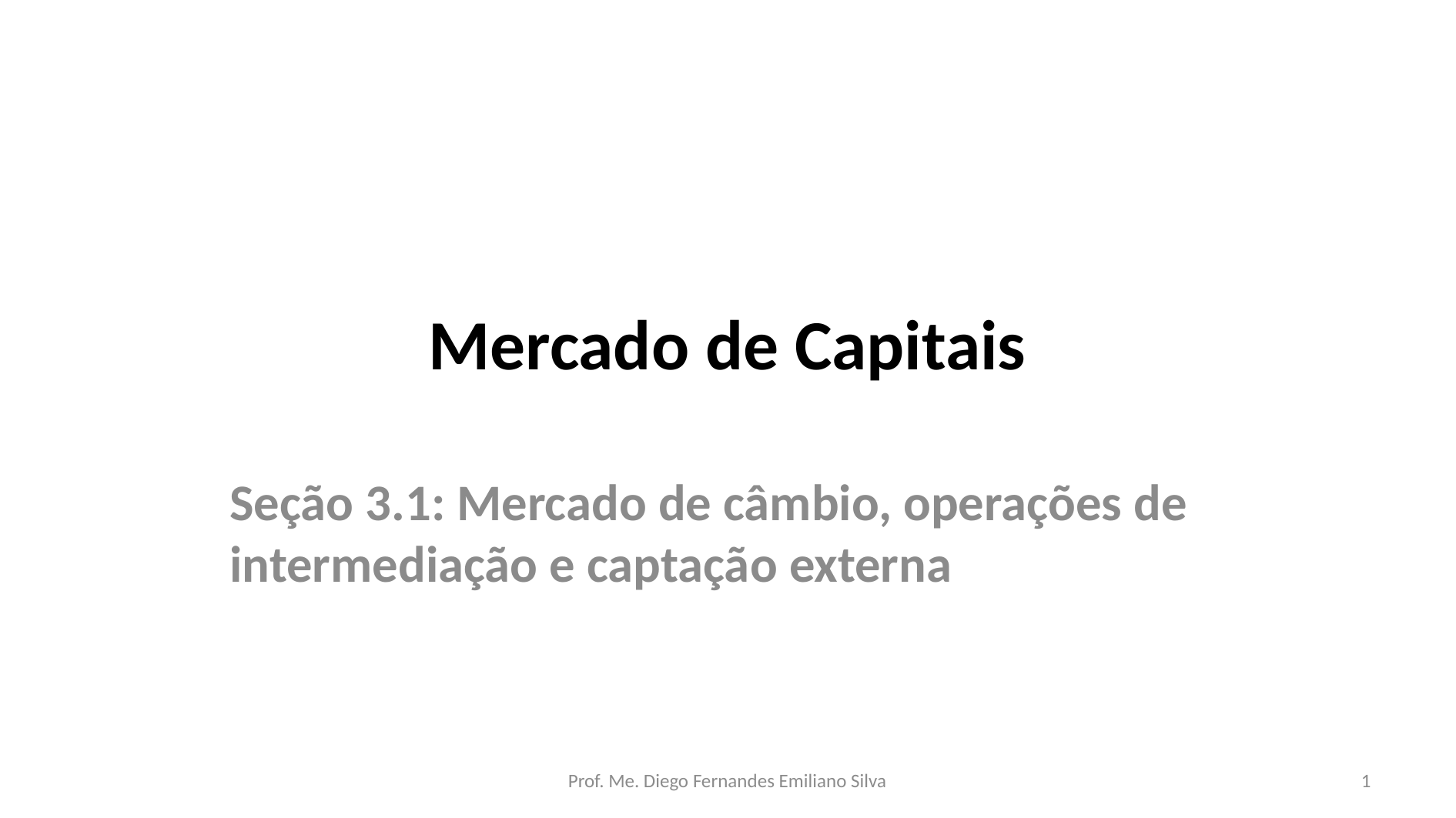

# Mercado de Capitais
Seção 3.1: Mercado de câmbio, operações de intermediação e captação externa
Prof. Me. Diego Fernandes Emiliano Silva
1